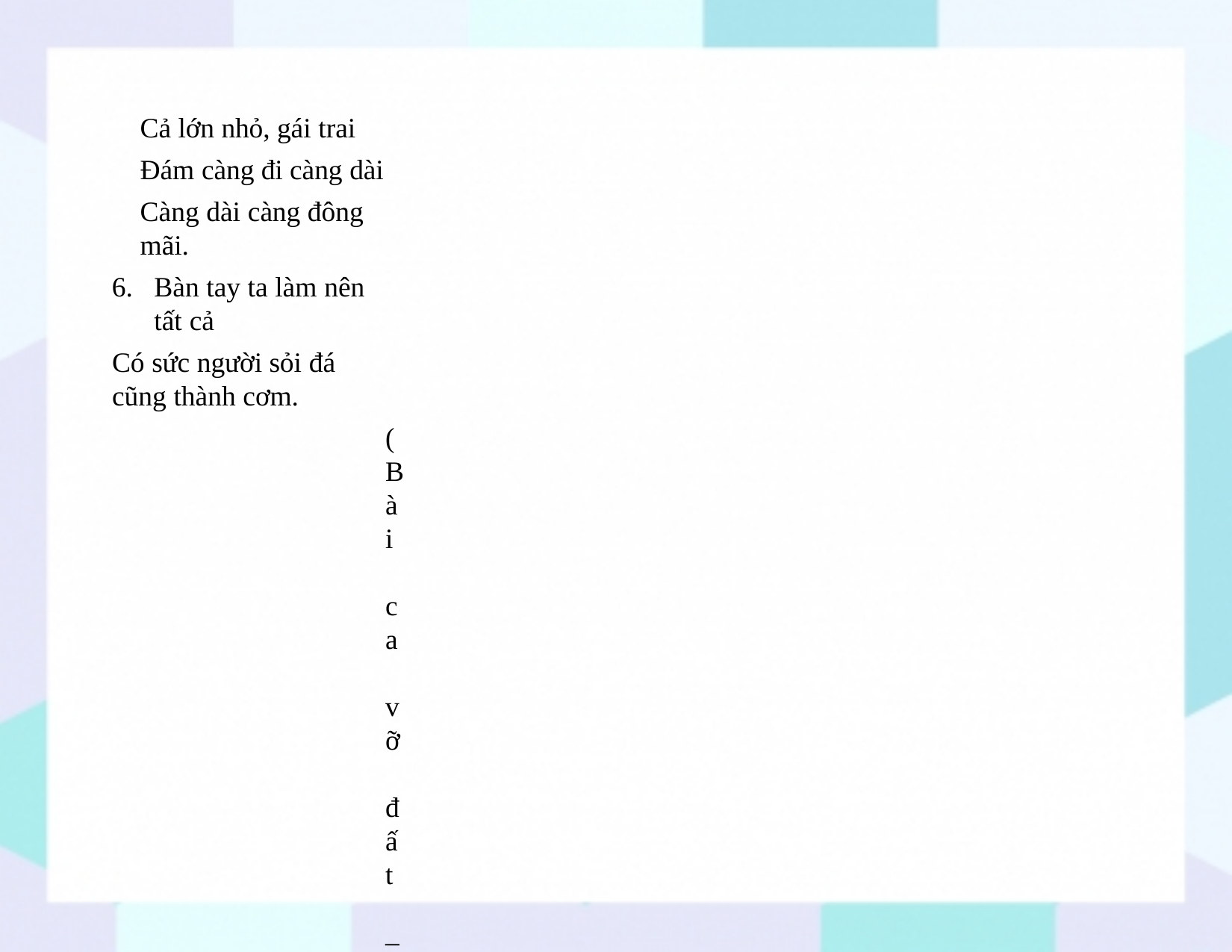

Cả lớn nhỏ, gái trai  Đám càng đi càng dài
Càng dài càng đông mãi.
Bàn tay ta làm nên tất cả
Có sức người sỏi đá cũng thành cơm.
(Bài ca vỡ đất – Hoàng Trung Thông).
Mắt thương nhớ ai  Mắt ngủ không yên.
(Ca dao).
Xe vẫn chạy vì miền Nam phía trước  Chỉ cần trong trong xe có một trái tim.
(Phạm Tiến Duật)
Áo nâu liền với áo xanh
Nông thôn cùng với thị thành đứng lên
(Tố Hữu)